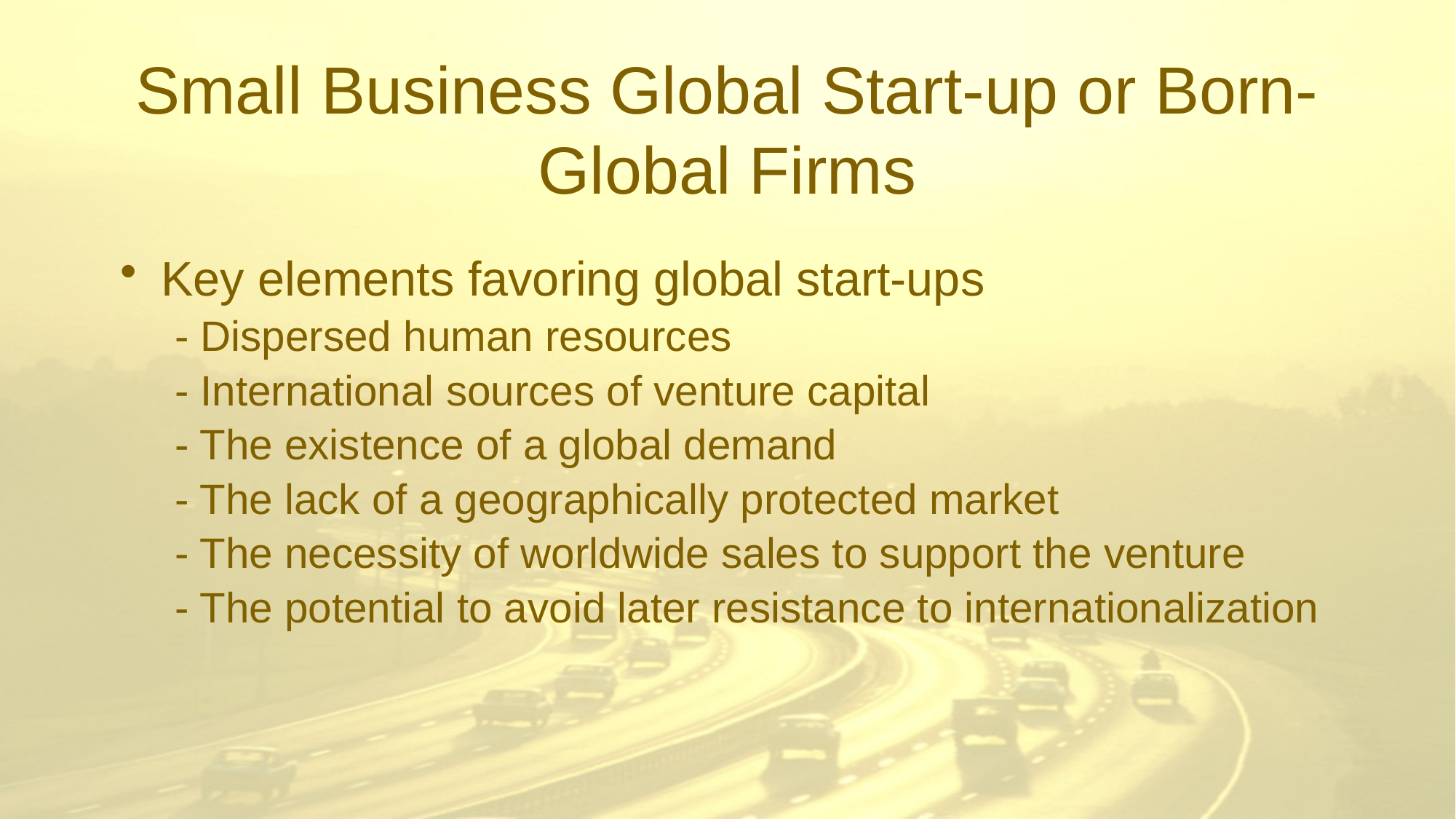

# Small Business Global Start-up or Born-Global Firms
Key elements favoring global start-ups
- Dispersed human resources
- International sources of venture capital
- The existence of a global demand
- The lack of a geographically protected market
- The necessity of worldwide sales to support the venture
- The potential to avoid later resistance to internationalization